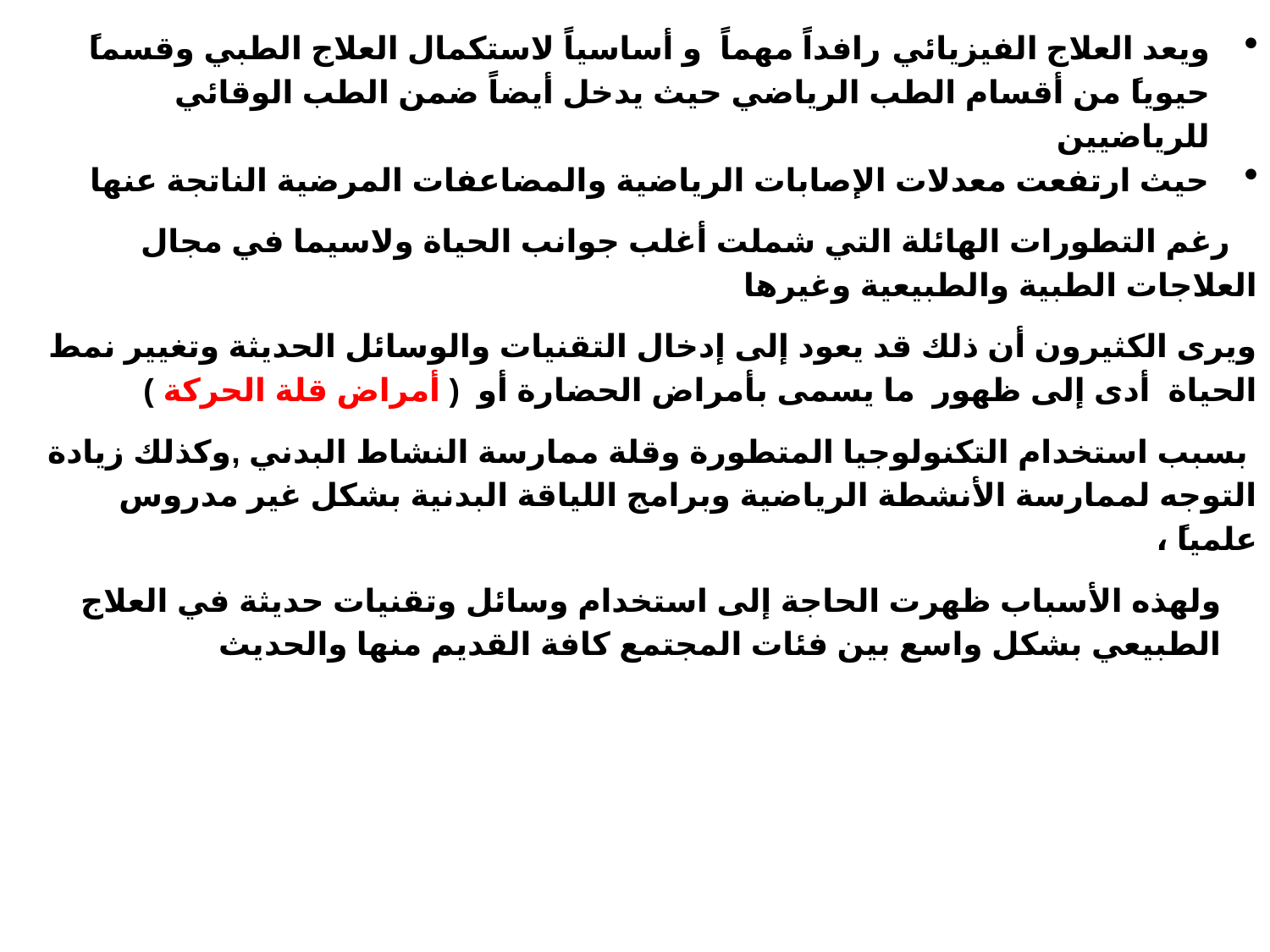

ويعد العلاج الفيزيائي رافداً مھماً  و أساسياً لاستكمال العلاج الطبي وقسماً حيوياً من أقسام الطب الرياضي حيث يدخل أيضاً ضمن الطب الوقائي للرياضيين
حيث ارتفعت معدلات الإصابات الرياضية والمضاعفات المرضية الناتجة عنھا
   رغم التطورات الھائلة التي شملت أغلب جوانب الحياة ولاسيما في مجال العلاجات الطبية والطبيعية وغيرھا
ويرى الكثيرون أن ذلك قد يعود إلى إدخال التقنيات والوسائل الحديثة وتغيير نمط  الحياة  أدى إلى ظھور  ما يسمى بأمراض الحضارة أو  ( أمراض قلة الحركة )
 بسبب استخدام التكنولوجيا المتطورة وقلة ممارسة النشاط البدني ,وكذلك زيادة التوجه لممارسة الأنشطة الرياضية وبرامج اللياقة البدنية بشكل غير مدروس علمياً ،
ولھذه الأسباب ظھرت الحاجة إلى استخدام وسائل وتقنيات حديثة في العلاج الطبيعي بشكل واسع بين فئات المجتمع كافة القديم منھا والحديث